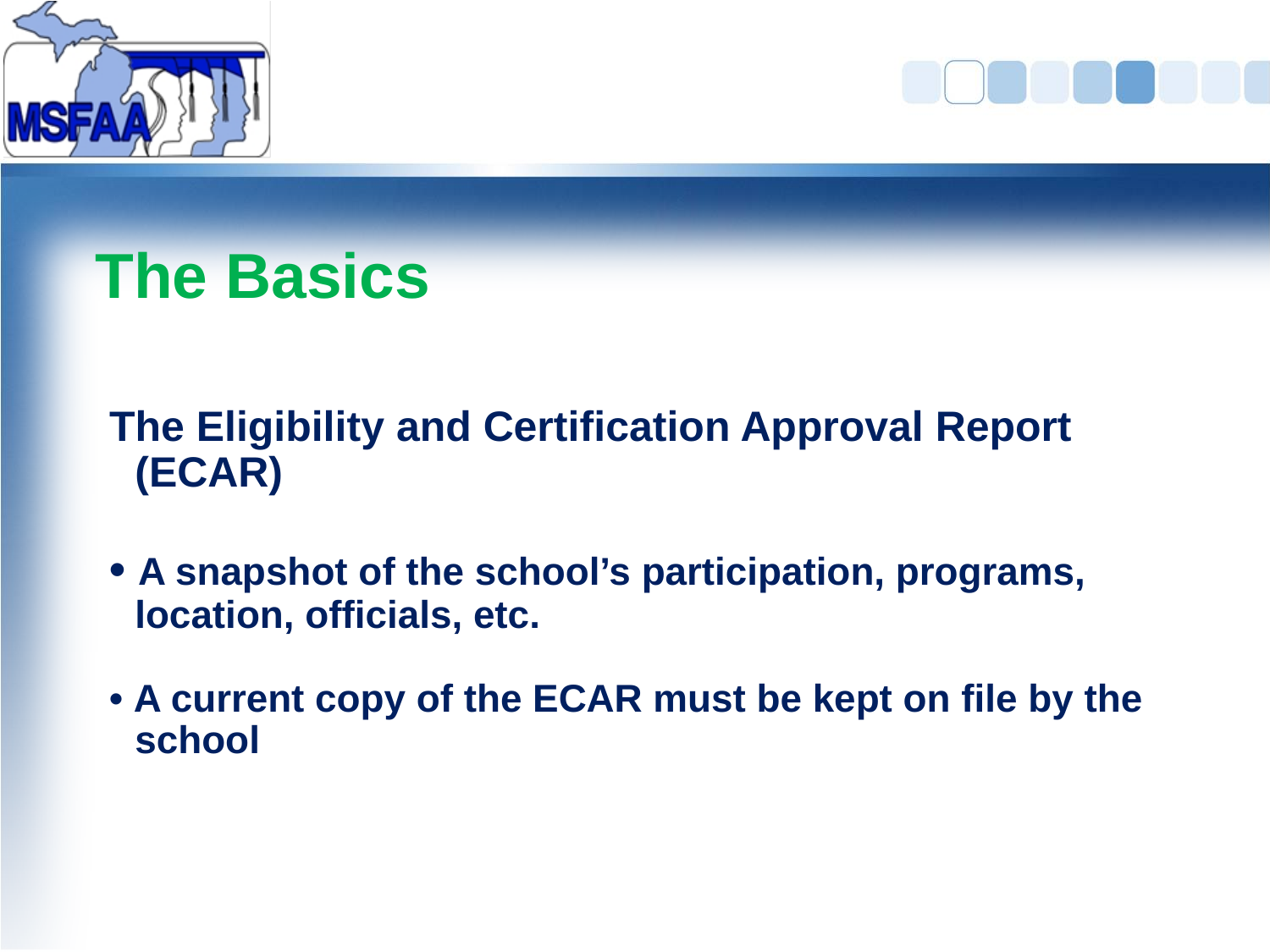

# The Basics

The Eligibility and Certification Approval Report (ECAR)

• A snapshot of the school’s participation, programs, location, officials, etc.

• A current copy of the ECAR must be kept on file by the school